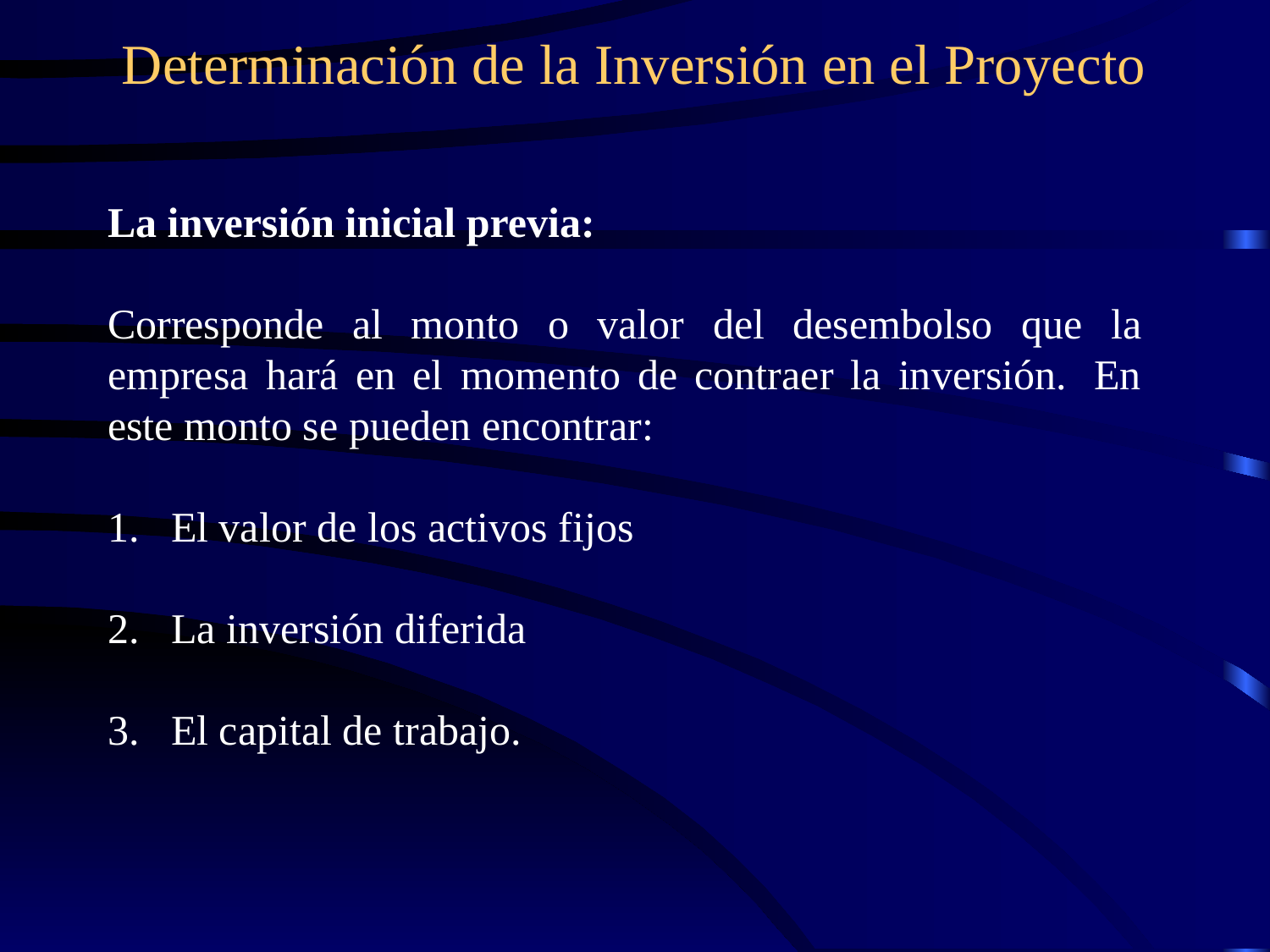

# Determinación de la Inversión en el Proyecto
La inversión inicial previa:

Corresponde al monto o valor del desembolso que la empresa hará en el momento de contraer la inversión.  En este monto se pueden encontrar:

El valor de los activos fijos

La inversión diferida

El capital de trabajo.